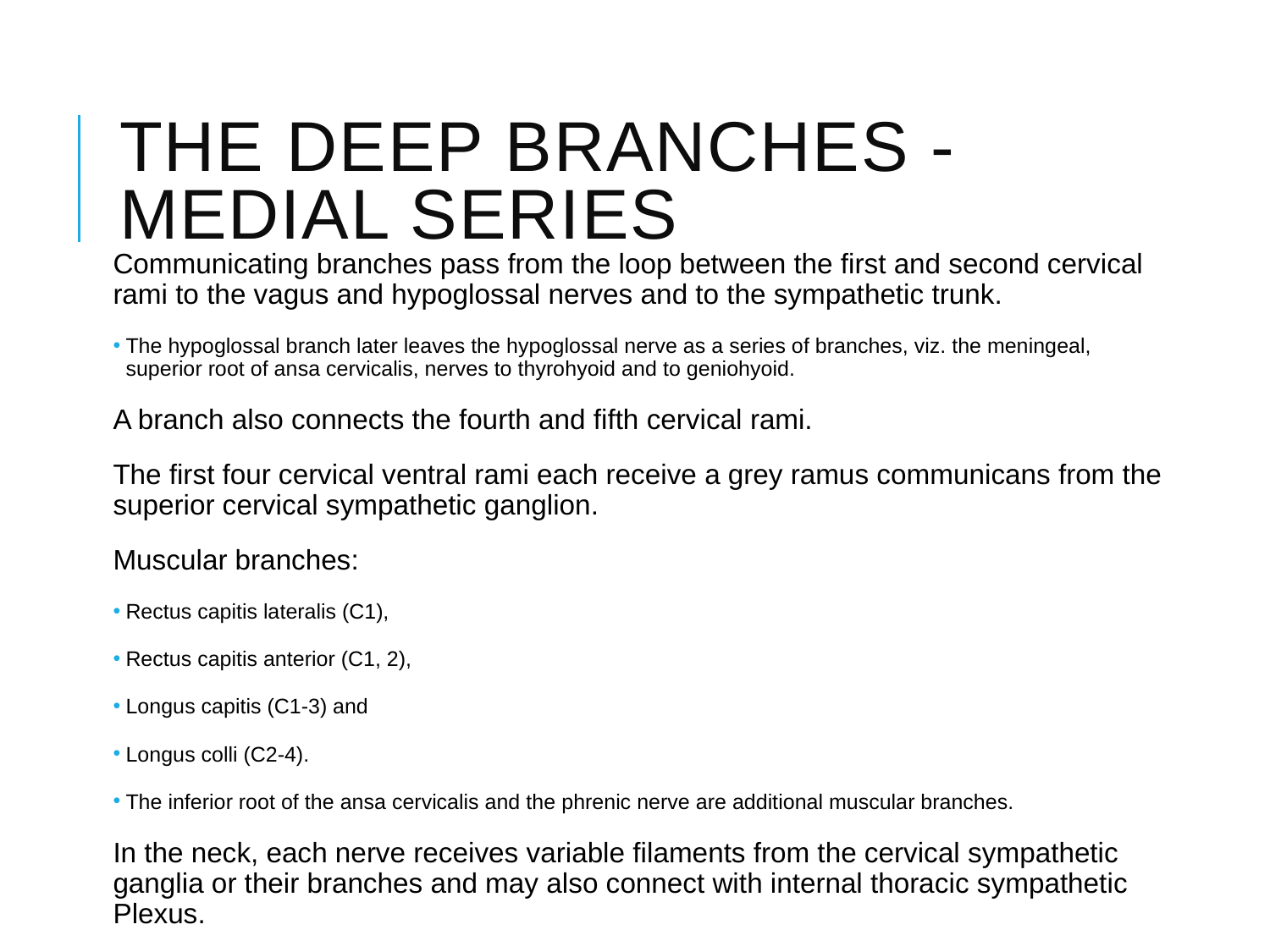

The deep branches - Medial series
Communicating branches pass from the loop between the first and second cervical rami to the vagus and hypoglossal nerves and to the sympathetic trunk.
The hypoglossal branch later leaves the hypoglossal nerve as a series of branches, viz. the meningeal, superior root of ansa cervicalis, nerves to thyrohyoid and to geniohyoid.
A branch also connects the fourth and fifth cervical rami.
The first four cervical ventral rami each receive a grey ramus communicans from the superior cervical sympathetic ganglion.
Muscular branches:
Rectus capitis lateralis (C1),
Rectus capitis anterior (C1, 2),
Longus capitis (C1-3) and
Longus colli (C2-4).
The inferior root of the ansa cervicalis and the phrenic nerve are additional muscular branches.
In the neck, each nerve receives variable filaments from the cervical sympathetic ganglia or their branches and may also connect with internal thoracic sympathetic Plexus.